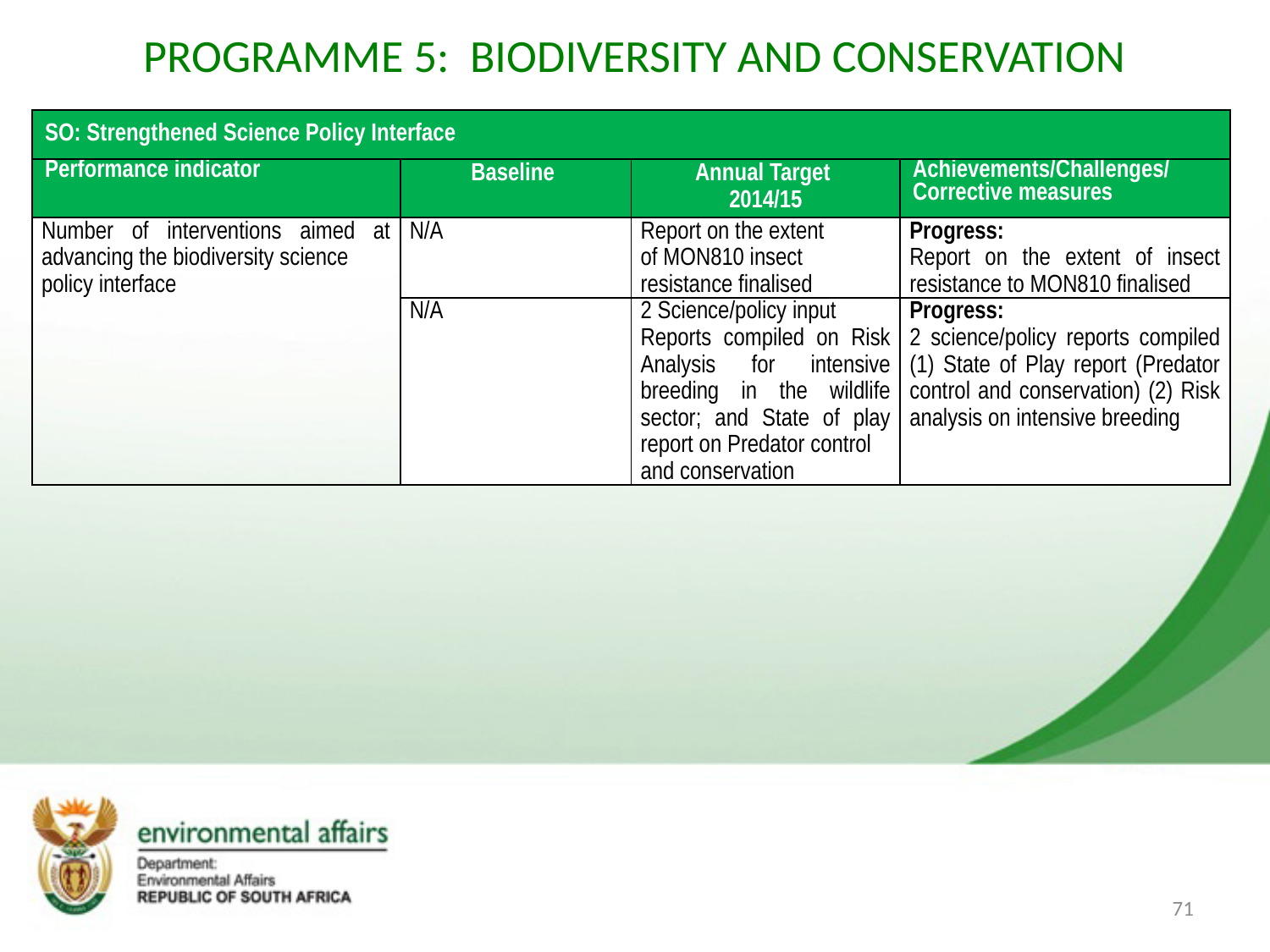

# PROGRAMME 5:  BIODIVERSITY AND CONSERVATION
| SO: Strengthened Science Policy Interface |  |  |  |
| --- | --- | --- | --- |
| Performance indicator | Baseline | Annual Target 2014/15 | Achievements/Challenges/Corrective measures |
| Number of interventions aimed at advancing the biodiversity science policy interface | N/A | Report on the extent of MON810 insect resistance finalised | Progress: Report on the extent of insect resistance to MON810 finalised |
|  | N/A | 2 Science/policy input Reports compiled on Risk Analysis for intensive breeding in the wildlife sector; and State of play report on Predator control and conservation | Progress: 2 science/policy reports compiled (1) State of Play report (Predator control and conservation) (2) Risk analysis on intensive breeding |
71